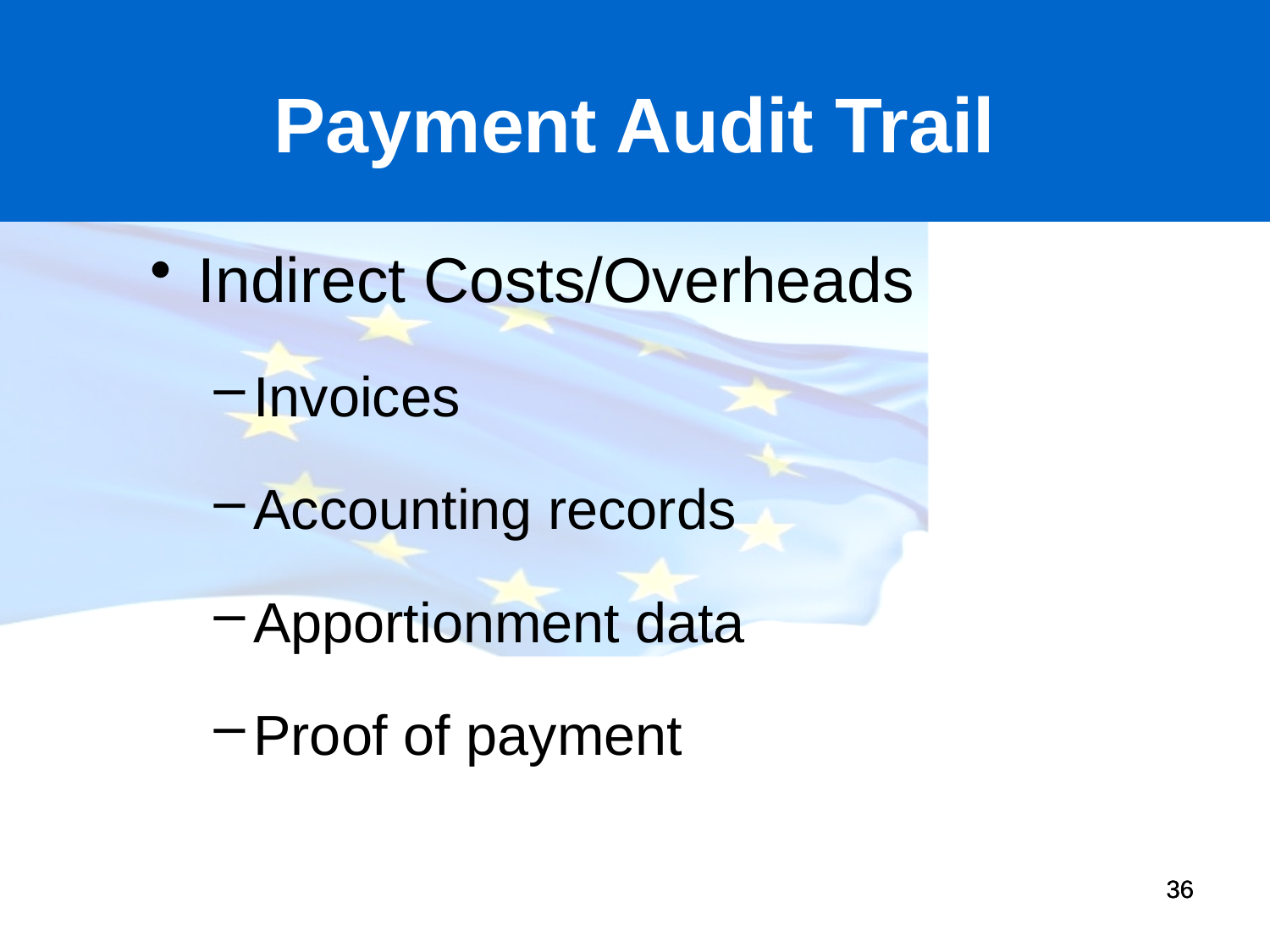

# Payment Audit Trail
Indirect Costs/Overheads
Invoices
Accounting records
Apportionment data
Proof of payment

36
36
36